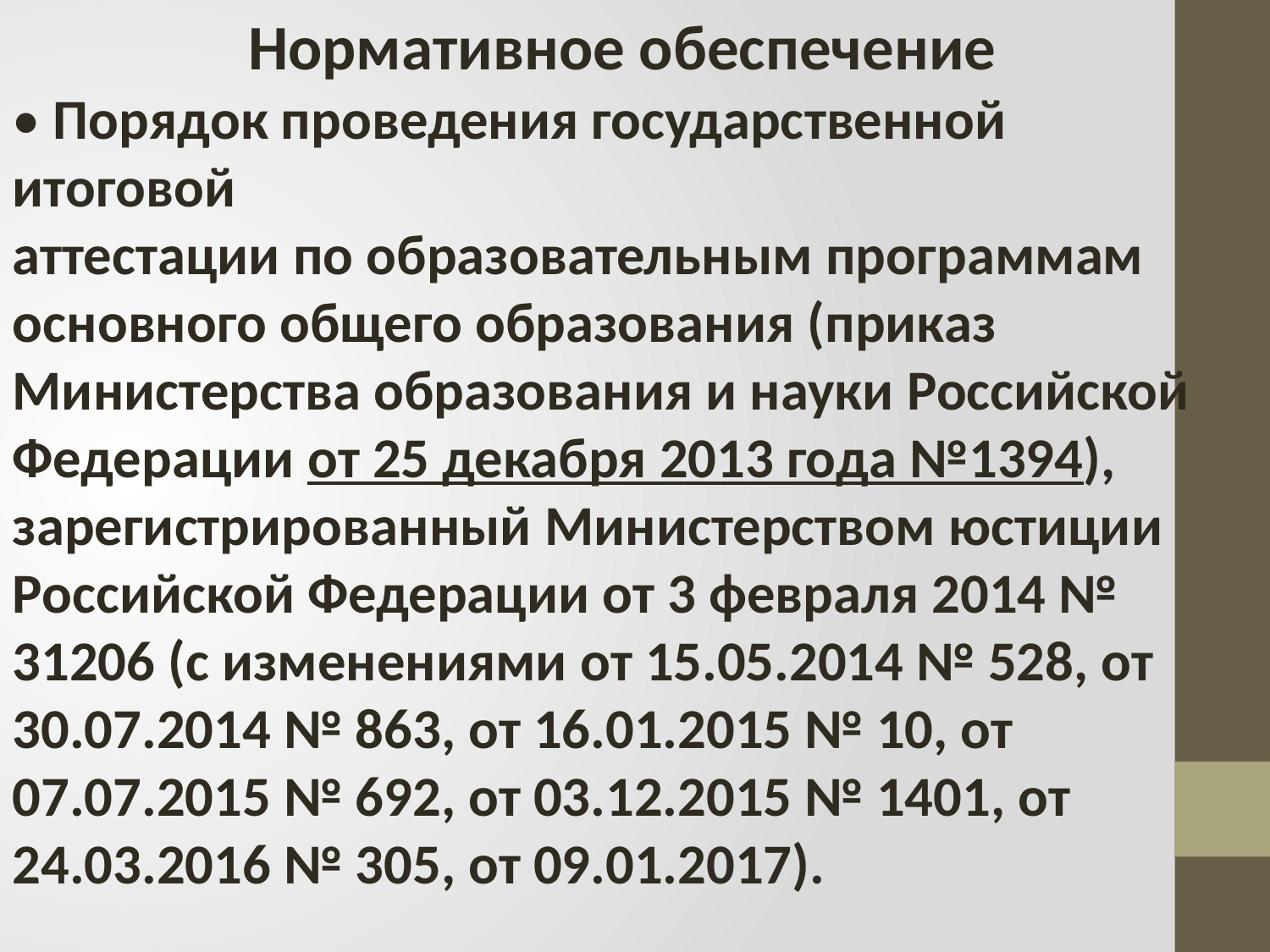

Нормативное обеспечение
• Порядок проведения государственной итоговой
аттестации по образовательным программам
основного общего образования (приказ
Министерства образования и науки Российской
Федерации от 25 декабря 2013 года №1394),
зарегистрированный Министерством юстиции
Российской Федерации от 3 февраля 2014 №
31206 (с изменениями от 15.05.2014 № 528, от
30.07.2014 № 863, от 16.01.2015 № 10, от
07.07.2015 № 692, от 03.12.2015 № 1401, от
24.03.2016 № 305, от 09.01.2017).